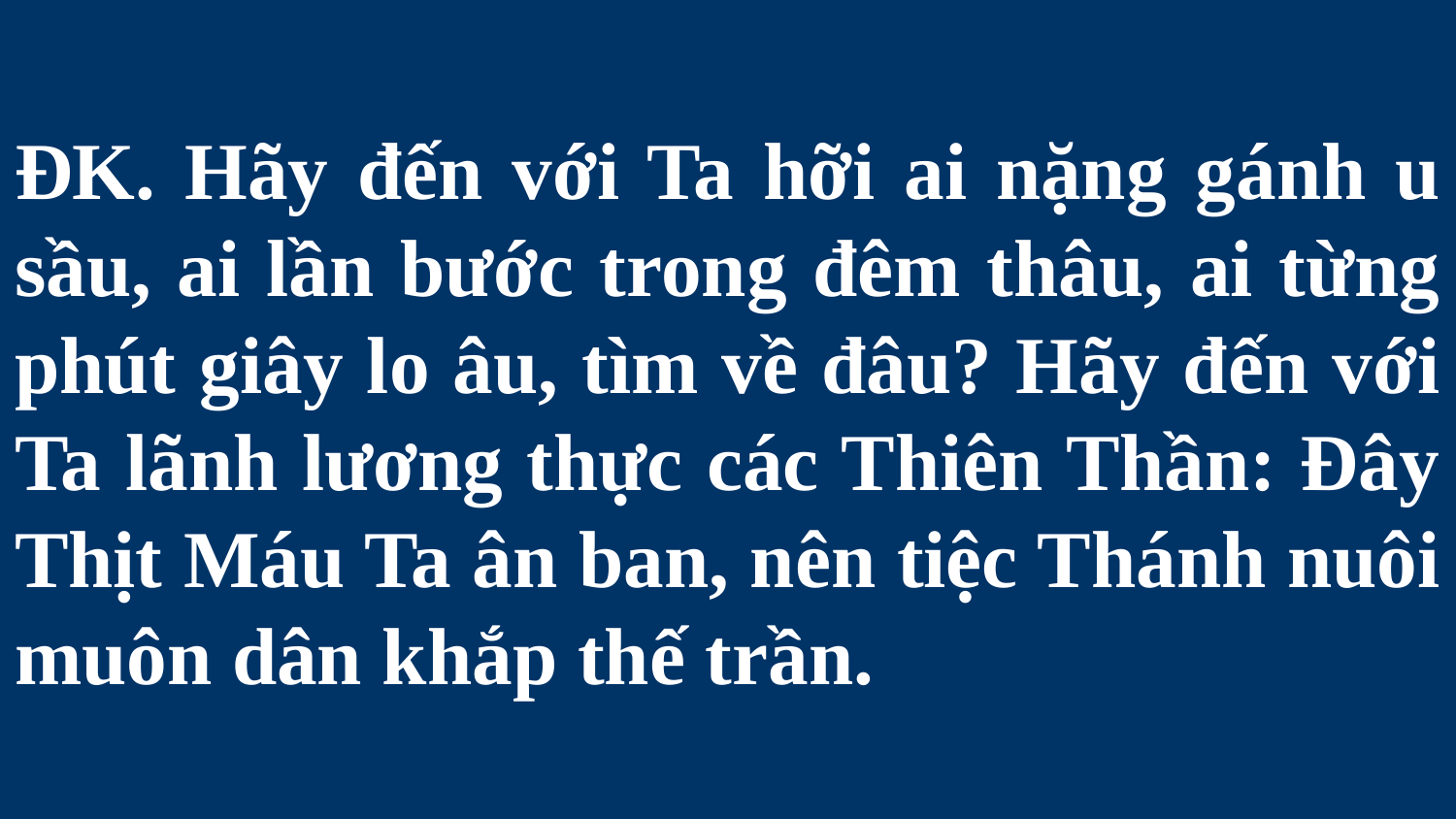

# ĐK. Hãy đến với Ta hỡi ai nặng gánh u sầu, ai lần bước trong đêm thâu, ai từng phút giây lo âu, tìm về đâu? Hãy đến với Ta lãnh lương thực các Thiên Thần: Đây Thịt Máu Ta ân ban, nên tiệc Thánh nuôi muôn dân khắp thế trần.